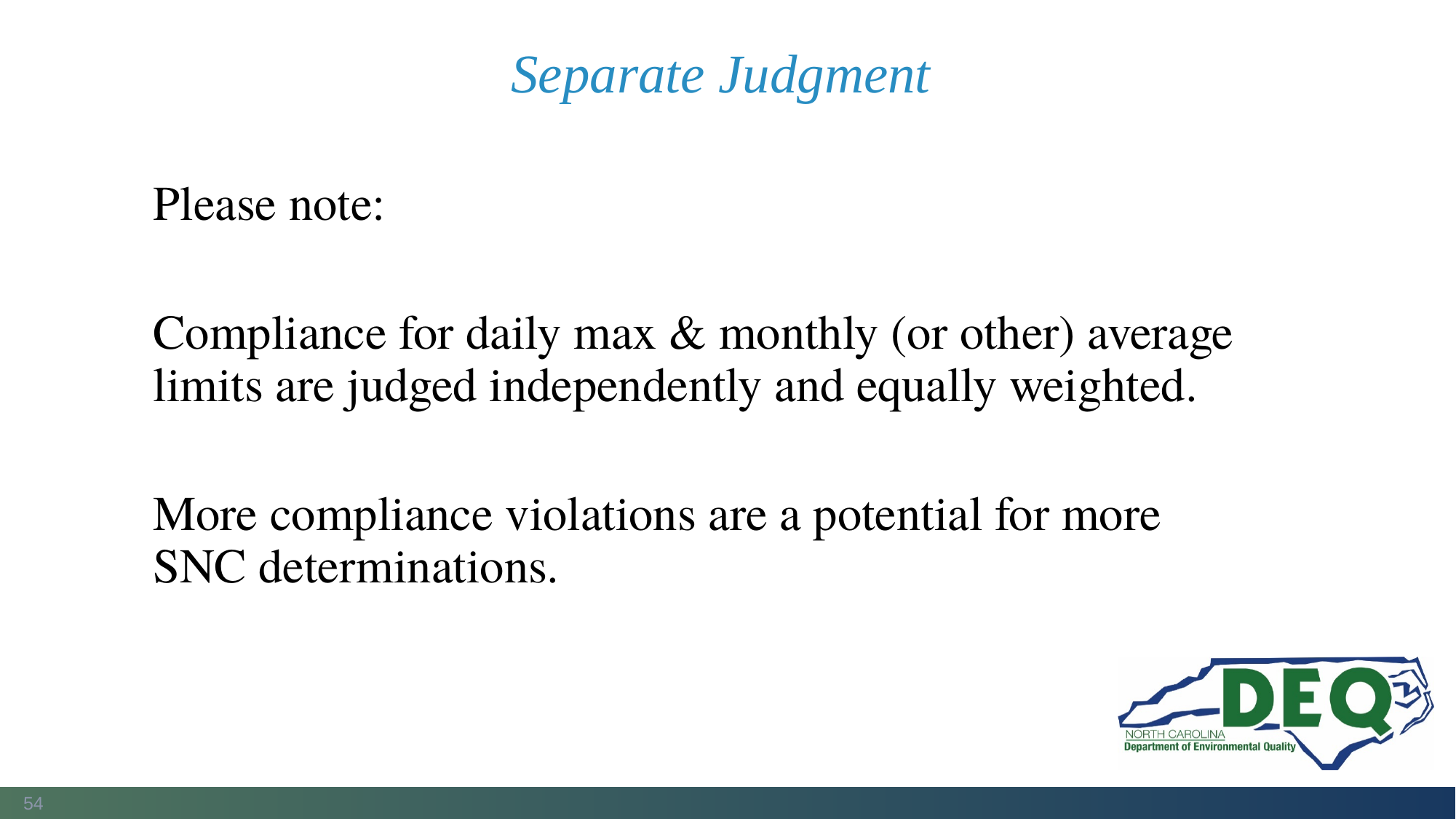

# Separate Judgment
Please note:

Compliance for daily max & monthly (or other) average limits are judged independently and equally weighted.

More compliance violations are a potential for more SNC determinations.

54